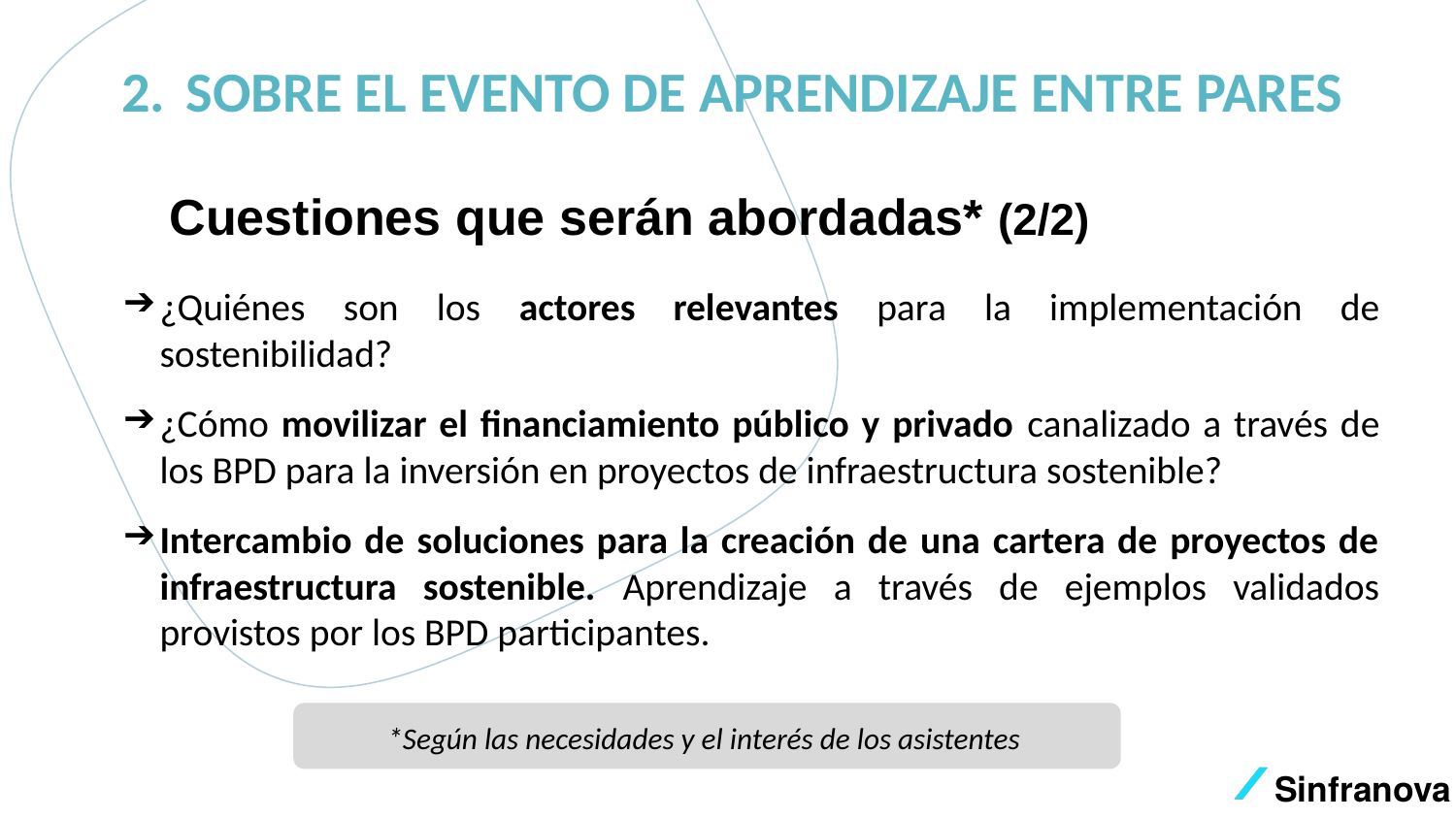

SOBRE EL EVENTO DE APRENDIZAJE ENTRE PARES
Cuestiones que serán abordadas* (2/2)
¿Quiénes son los actores relevantes para la implementación de sostenibilidad?

¿Cómo movilizar el financiamiento público y privado canalizado a través de los BPD para la inversión en proyectos de infraestructura sostenible?

Intercambio de soluciones para la creación de una cartera de proyectos de infraestructura sostenible. Aprendizaje a través de ejemplos validados provistos por los BPD participantes.
*Según las necesidades y el interés de los asistentes